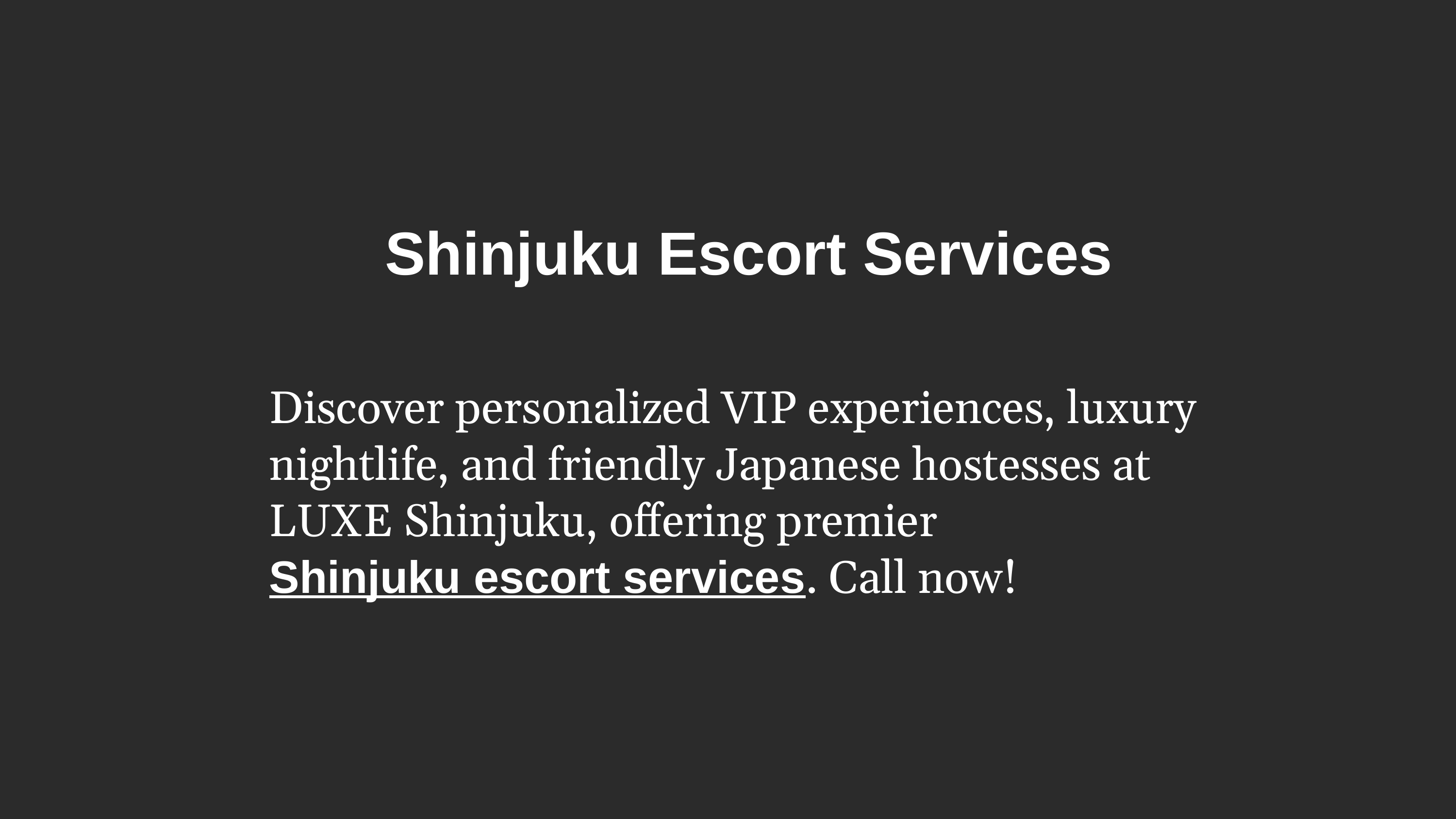

Shinjuku Escort Services
Discover personalized VIP experiences, luxury nightlife, and friendly Japanese hostesses at LUXE Shinjuku, offering premier Shinjuku escort services. Call now!